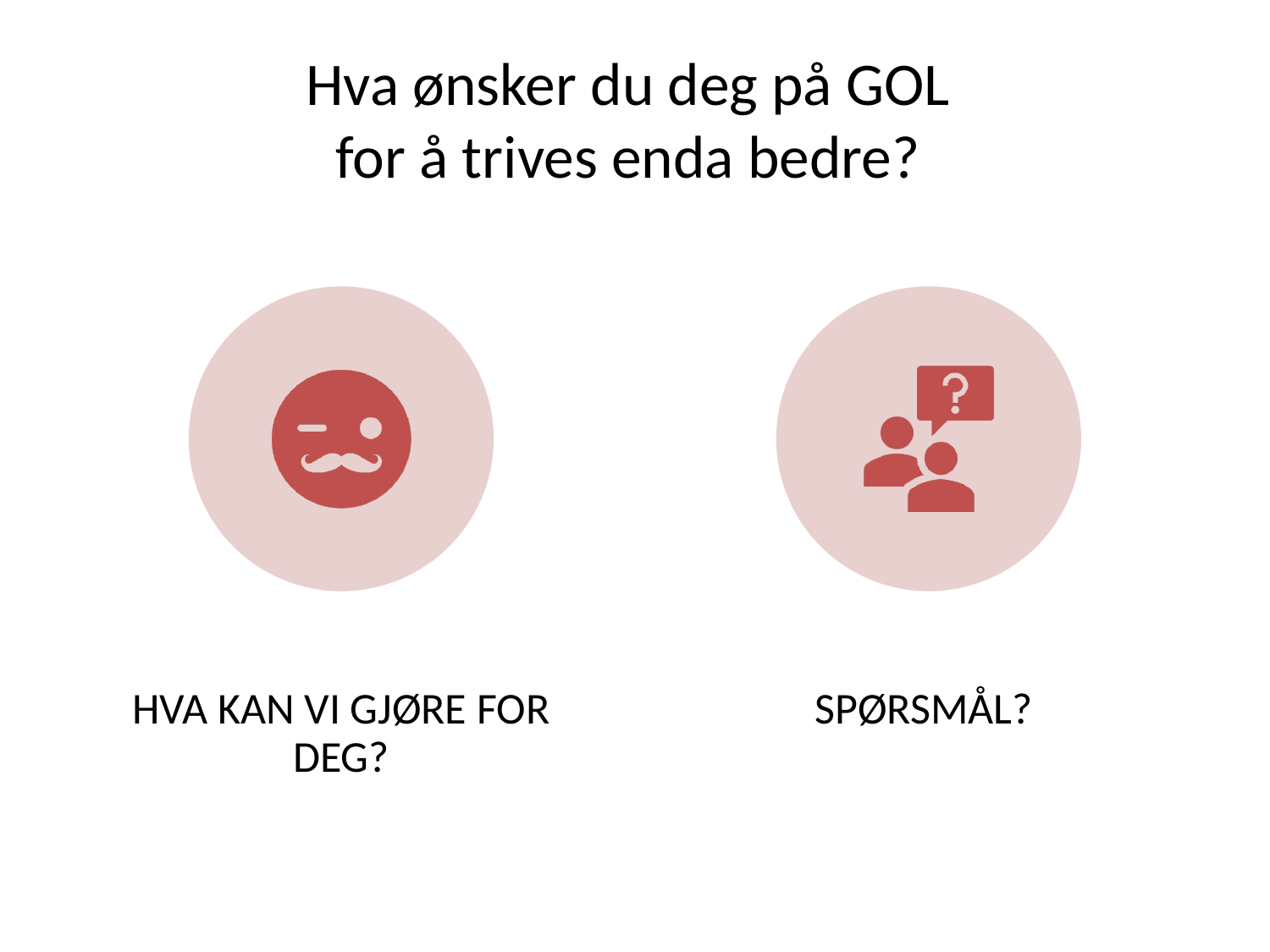

# Hva ønsker du deg på GOL for å trives enda bedre?
Hva kan vi gjøre for deg?
Spørsmål?